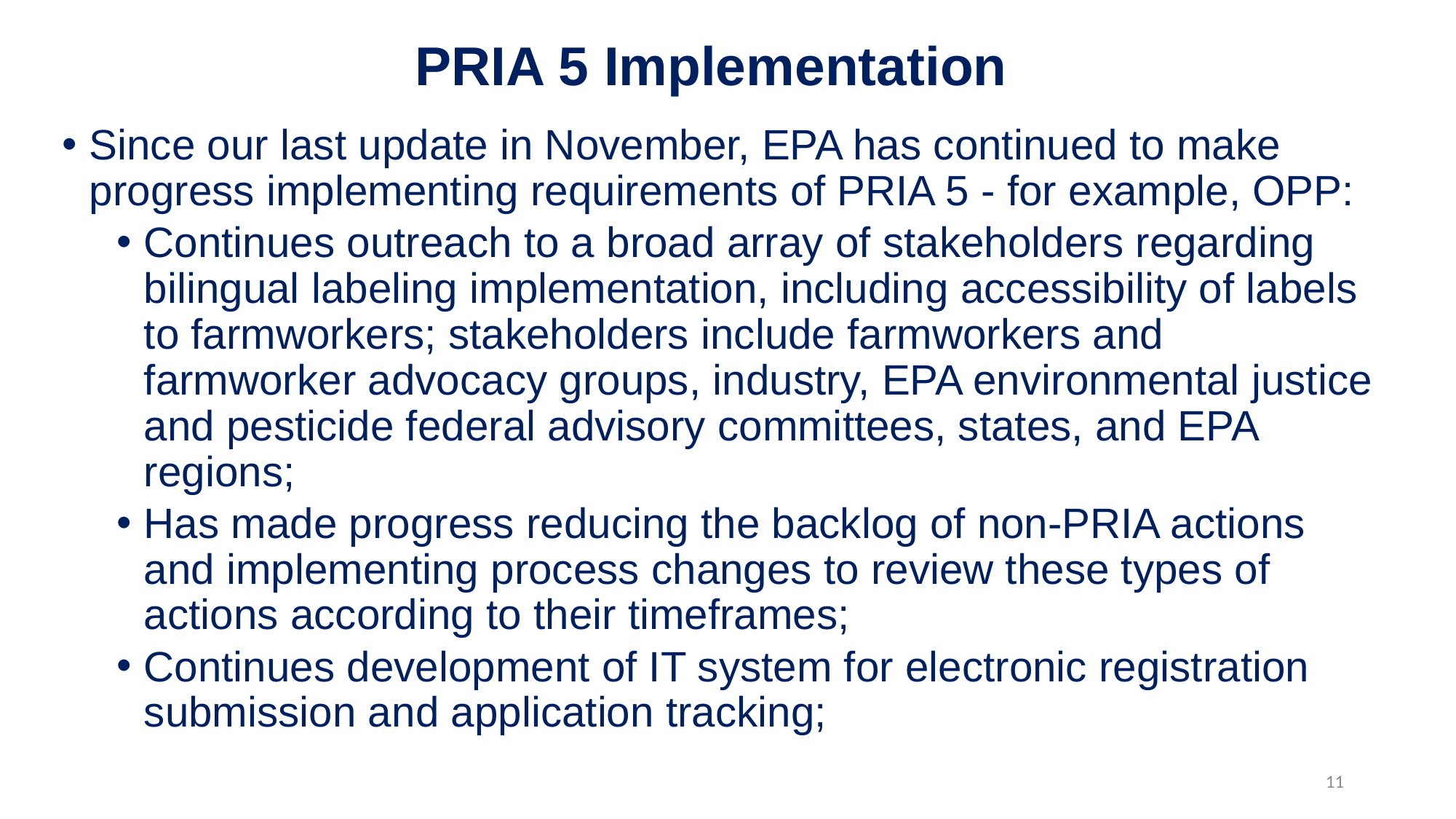

# PRIA 5 Implementation
Since our last update in November, EPA has continued to make progress implementing requirements of PRIA 5 - for example, OPP:
Continues outreach to a broad array of stakeholders regarding bilingual labeling implementation, including accessibility of labels to farmworkers; stakeholders include farmworkers and farmworker advocacy groups, industry, EPA environmental justice and pesticide federal advisory committees, states, and EPA regions;
Has made progress reducing the backlog of non-PRIA actions and implementing process changes to review these types of actions according to their timeframes;
Continues development of IT system for electronic registration submission and application tracking;

11
11